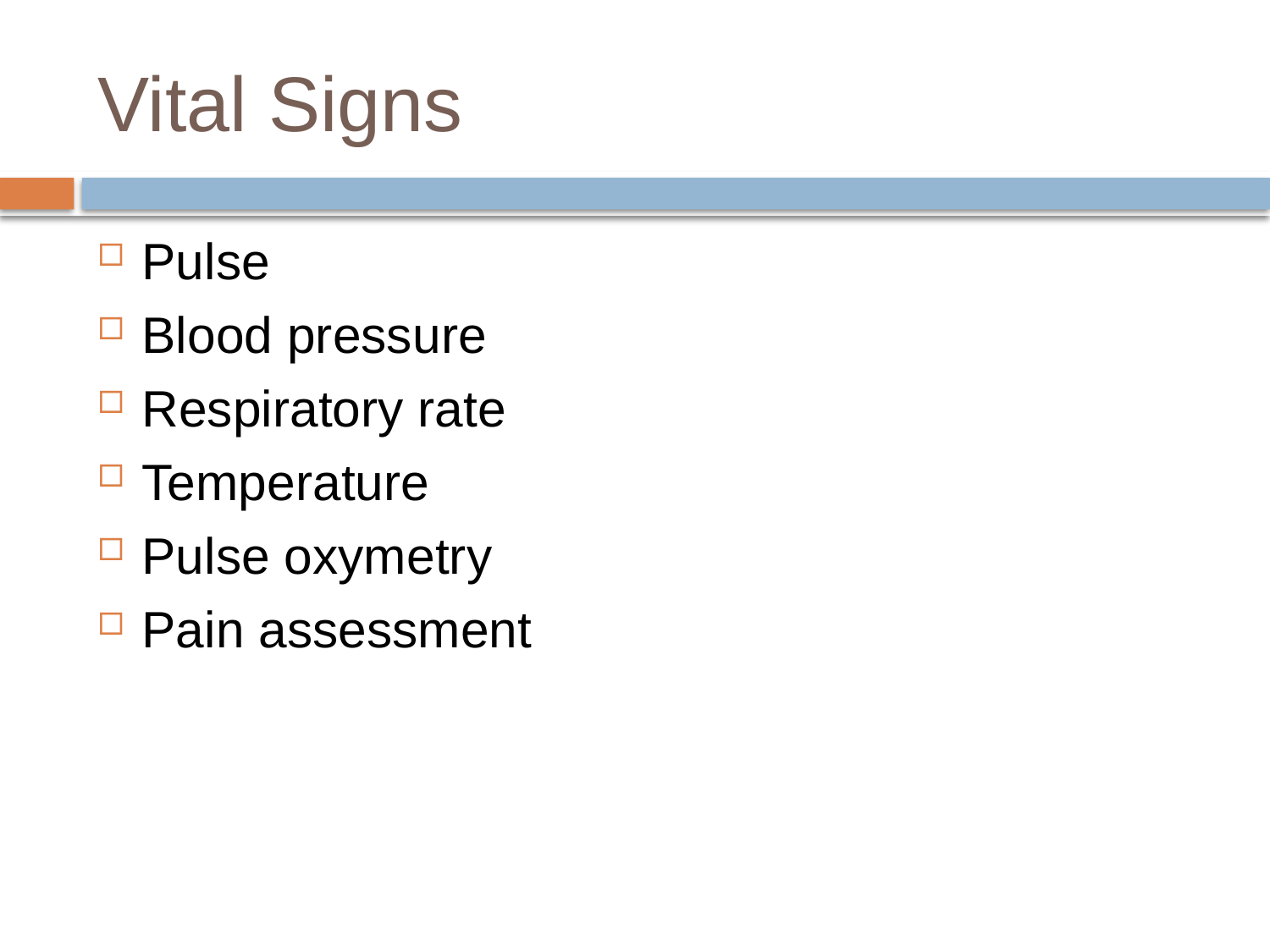

# Vital Signs
Pulse
Blood pressure
Respiratory rate
Temperature
Pulse oxymetry
Pain assessment